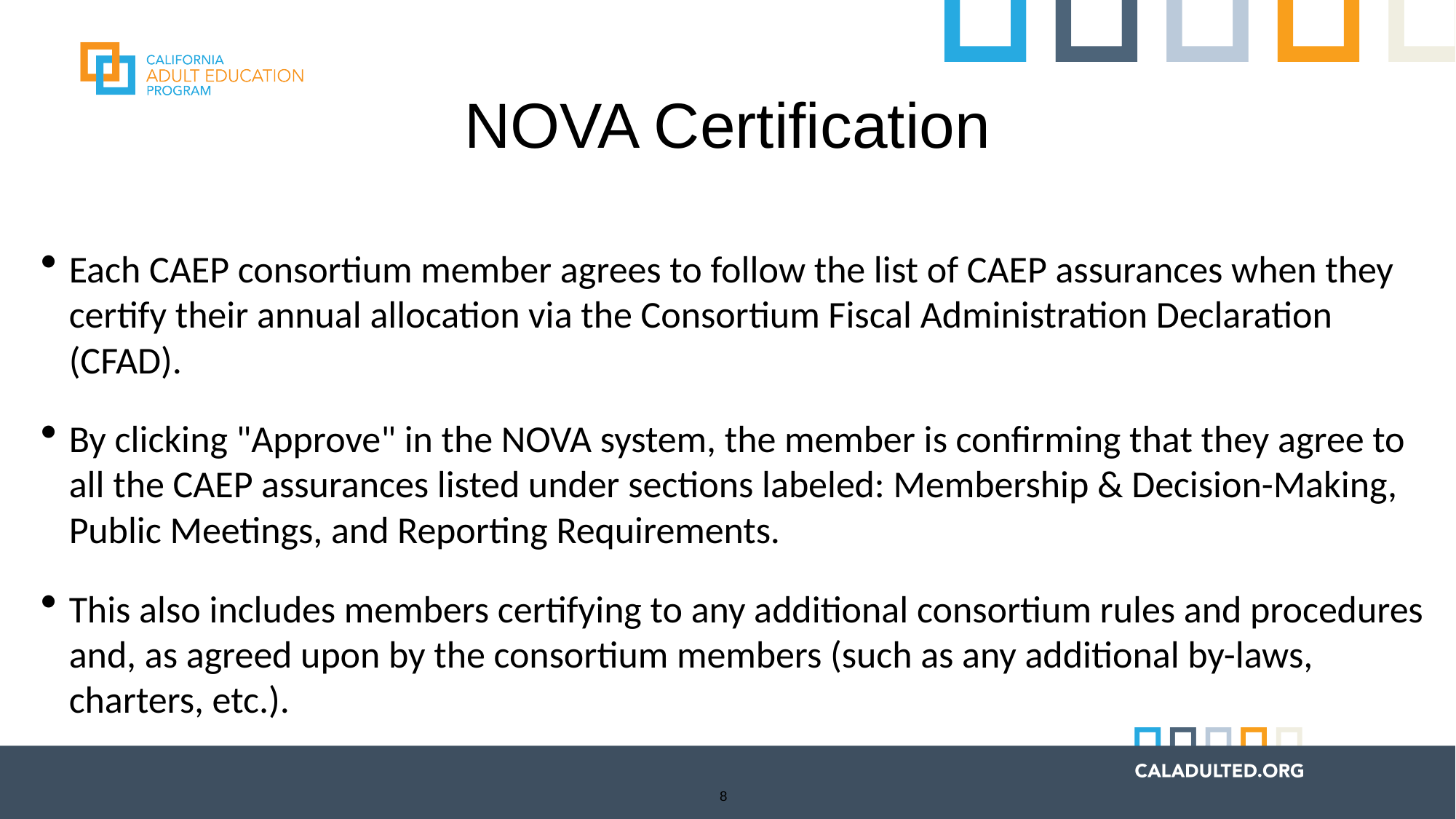

# NOVA Certification
Each CAEP consortium member agrees to follow the list of CAEP assurances when they certify their annual allocation via the Consortium Fiscal Administration Declaration (CFAD).
By clicking "Approve" in the NOVA system, the member is confirming that they agree to all the CAEP assurances listed under sections labeled: Membership & Decision-Making, Public Meetings, and Reporting Requirements.
This also includes members certifying to any additional consortium rules and procedures and, as agreed upon by the consortium members (such as any additional by-laws, charters, etc.).
8